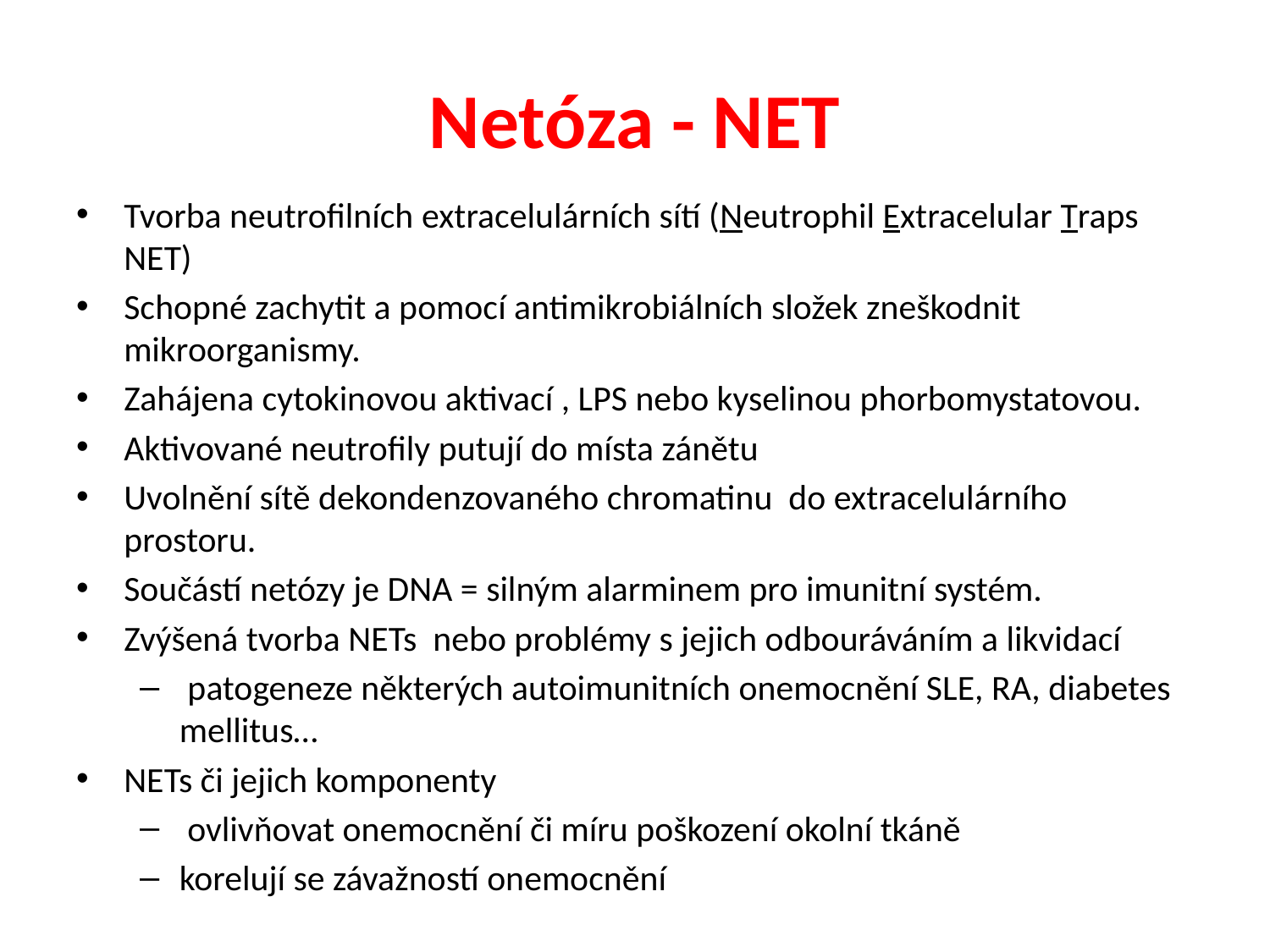

# Netóza - NET
Tvorba neutrofilních extracelulárních sítí (Neutrophil Extracelular Traps NET)
Schopné zachytit a pomocí antimikrobiálních složek zneškodnit mikroorganismy.
Zahájena cytokinovou aktivací , LPS nebo kyselinou phorbomystatovou.
Aktivované neutrofily putují do místa zánětu
Uvolnění sítě dekondenzovaného chromatinu  do extracelulárního prostoru.
Součástí netózy je DNA = silným alarminem pro imunitní systém.
Zvýšená tvorba NETs  nebo problémy s jejich odbouráváním a likvidací
 patogeneze některých autoimunitních onemocnění SLE, RA, diabetes mellitus…
NETs či jejich komponenty
 ovlivňovat onemocnění či míru poškození okolní tkáně
korelují se závažností onemocnění